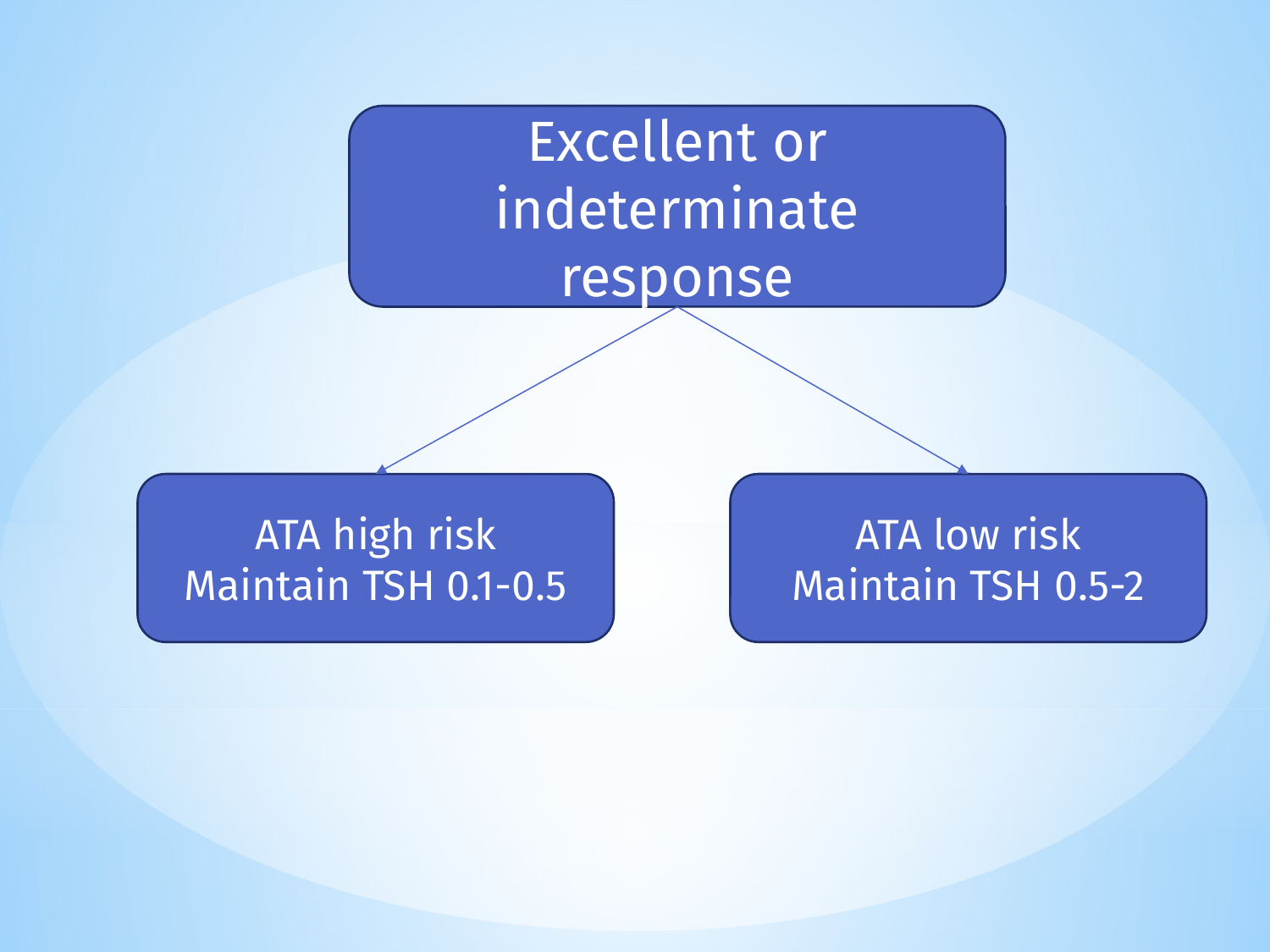

Excellent or indeterminate response
ATA high risk
Maintain TSH 0.1-0.5
ATA low risk
Maintain TSH 0.5-2